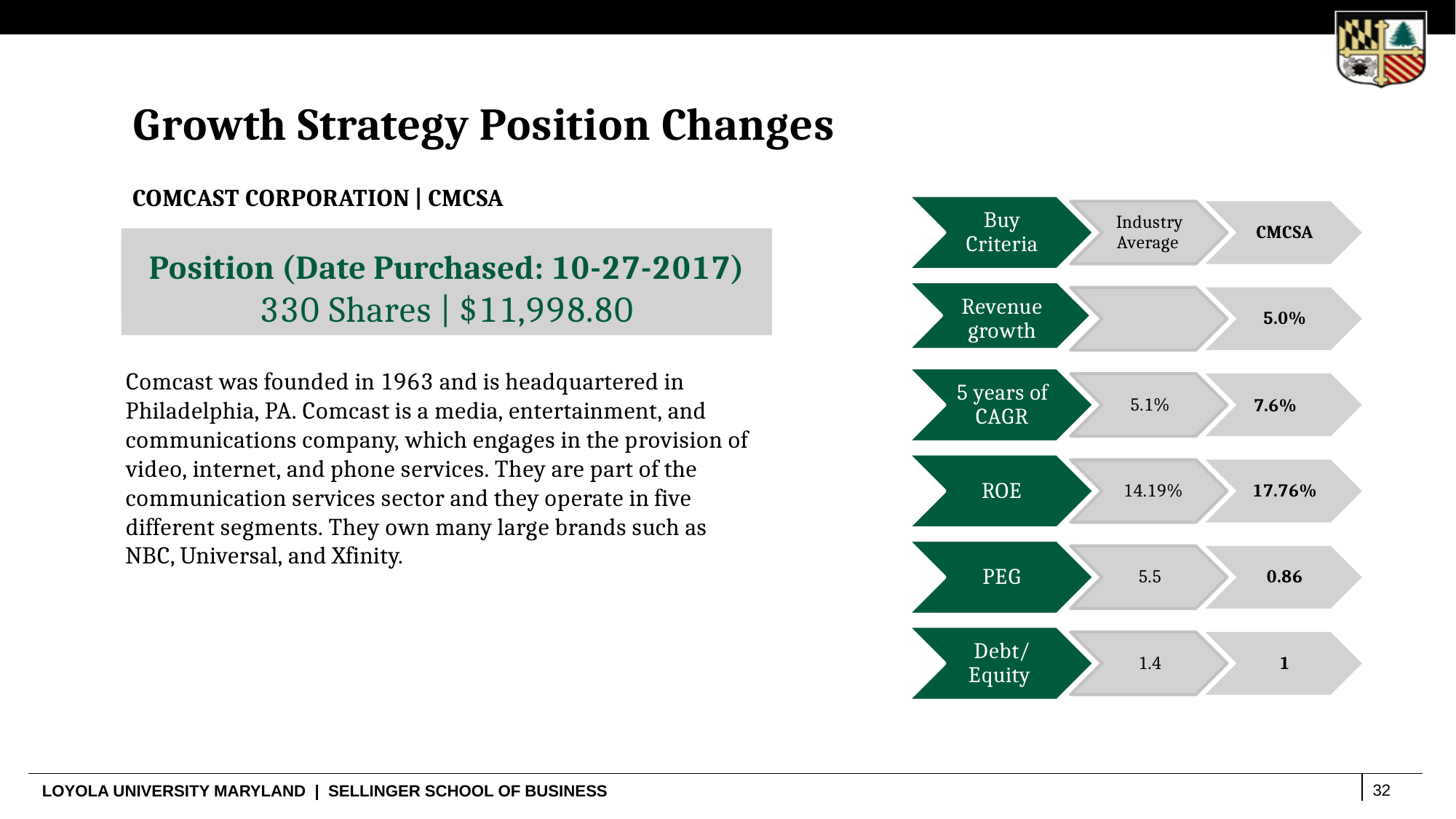

Growth Strategy Position Changes
COMCAST CORPORATION | CMCSA

Buy Criteria

Industry Average

CMCSA

Revenue growth

5.0%

5 years of CAGR

5.1%

7.6%

ROE

14.19%

17.76%

PEG

5.5

0.86

Debt/ Equity

1.4

1
Position
123 Shares | $19,190.46
Position (Date Purchased: 10-27-2017)
330 Shares | $11,998.80

Comcast was founded in 1963 and is headquartered in Philadelphia, PA. Comcast is a media, entertainment, and communications company, which engages in the provision of video, internet, and phone services. They are part of the communication services sector and they operate in five different segments. They own many large brands such as NBC, Universal, and Xfinity.

32